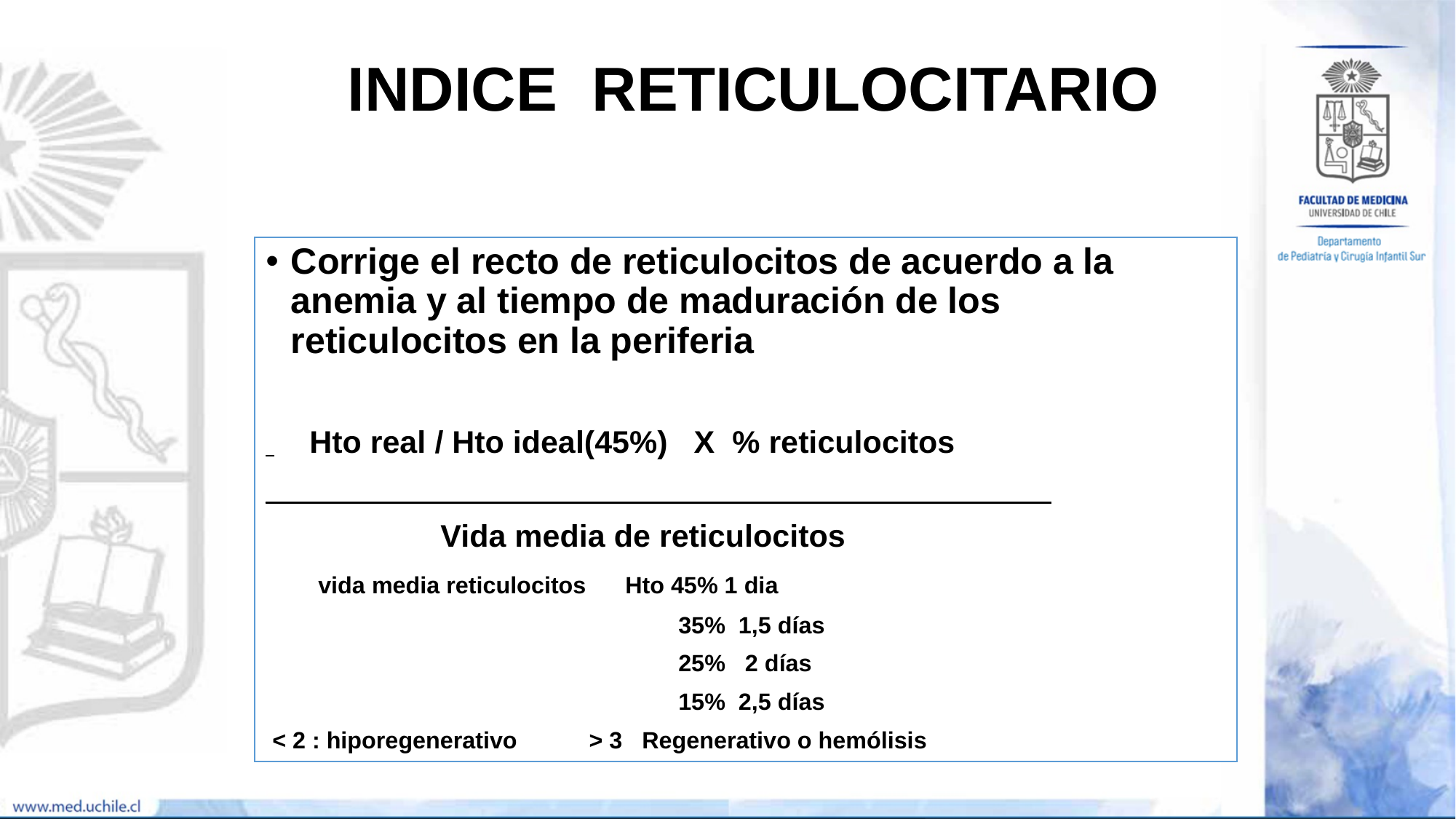

# INDICE  RETICULOCITARIO
Corrige el recto de reticulocitos de acuerdo a la anemia y al tiempo de maduración de los reticulocitos en la periferia

     Hto real / Hto ideal(45%)   X  % reticulocitos
_____________________________________________
                    Vida media de reticulocitos
      vida media reticulocitos      Hto 45% 1 dia
                                                               35%  1,5 días
                                                               25%   2 días
                                                               15%  2,5 días
 < 2 : hiporegenerativo           > 3   Regenerativo o hemólisis